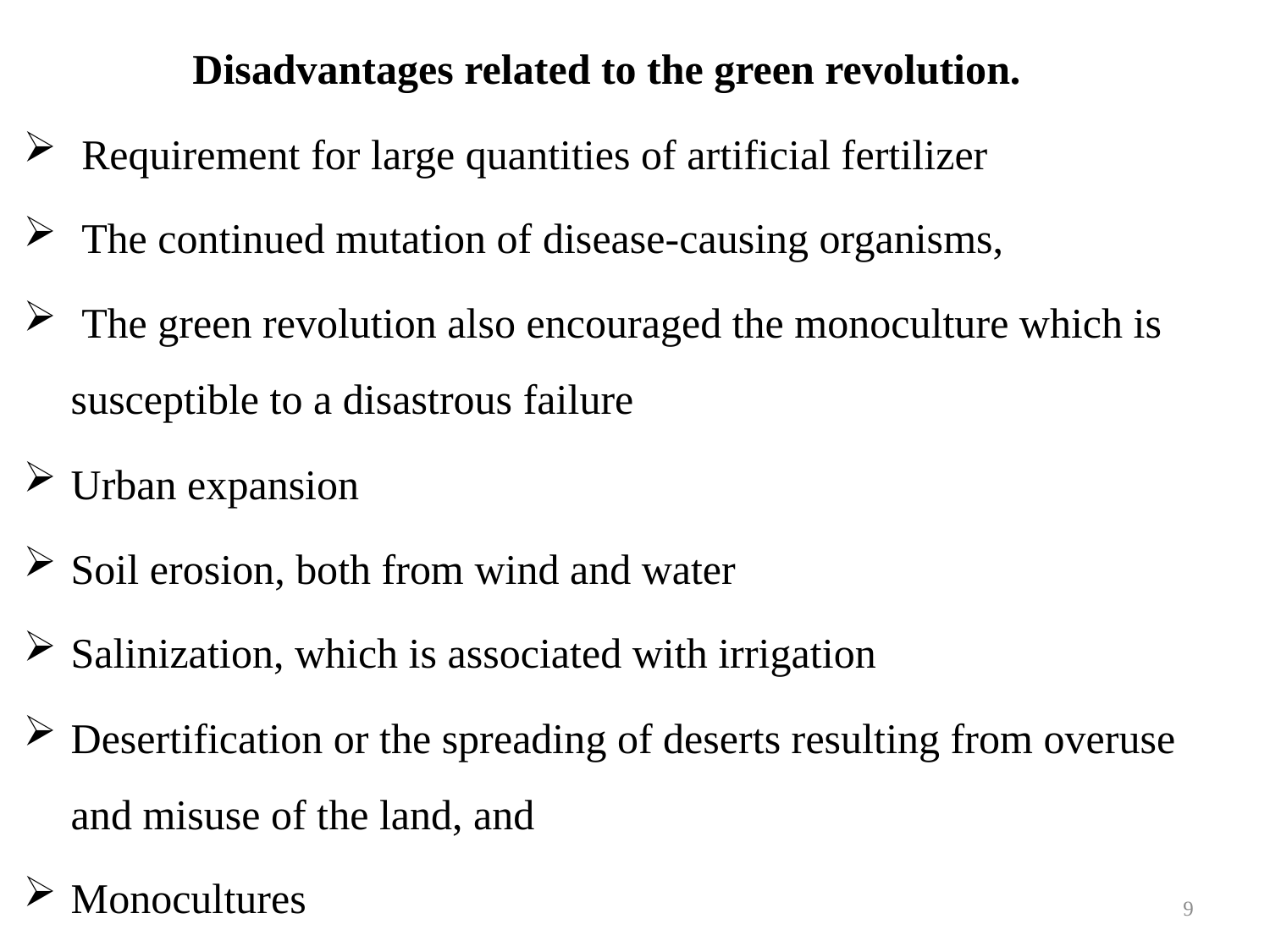

Disadvantages related to the green revolution.
 Requirement for large quantities of artificial fertilizer
 The continued mutation of disease-causing organisms,
 The green revolution also encouraged the monoculture which is susceptible to a disastrous failure
Urban expansion
Soil erosion, both from wind and water
Salinization, which is associated with irrigation
Desertification or the spreading of deserts resulting from overuse and misuse of the land, and
Monocultures

9